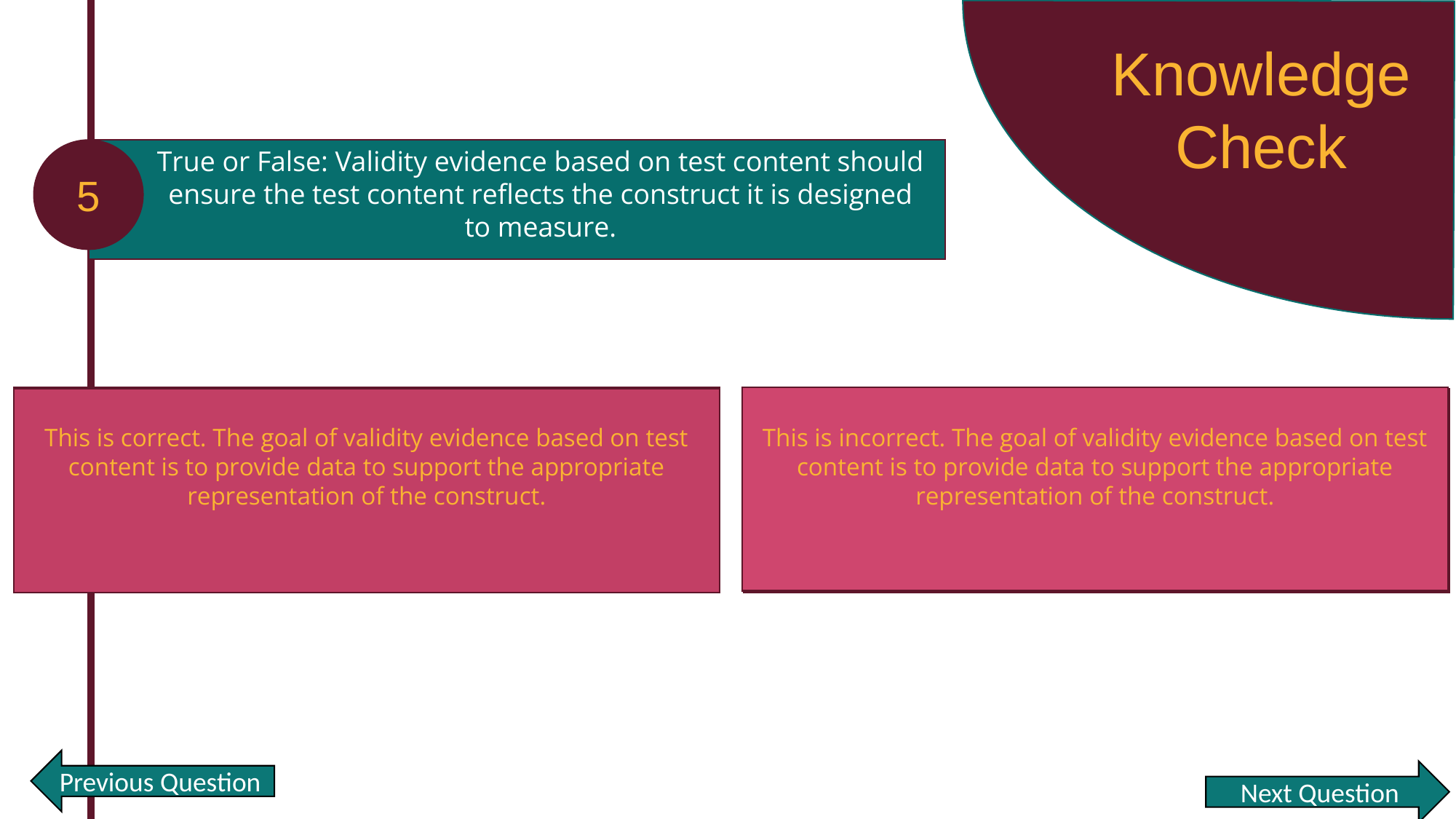

Knowledge Check
True or False: Validity evidence based on test content should ensure the test content reflects the construct it is designed to measure.
5

True

This is incorrect. The goal of validity evidence based on test content is to provide data to support the appropriate representation of the construct.

This is correct. The goal of validity evidence based on test content is to provide data to support the appropriate representation of the construct.

False
Previous Question
Next Question